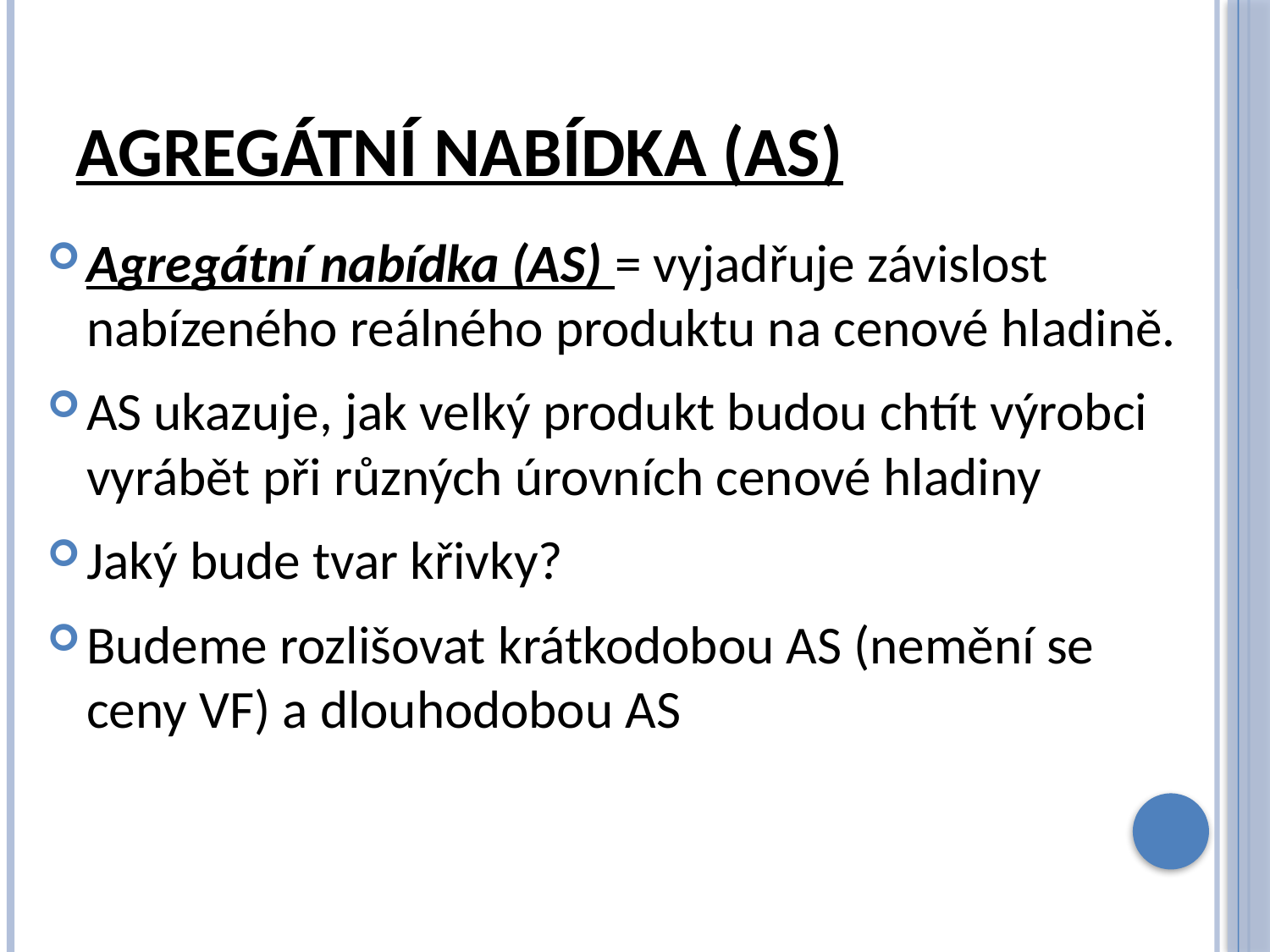

# Agregátní nabídka (AS)
Agregátní nabídka (AS) = vyjadřuje závislost nabízeného reálného produktu na cenové hladině.
AS ukazuje, jak velký produkt budou chtít výrobci vyrábět při různých úrovních cenové hladiny
Jaký bude tvar křivky?
Budeme rozlišovat krátkodobou AS (nemění se ceny VF) a dlouhodobou AS